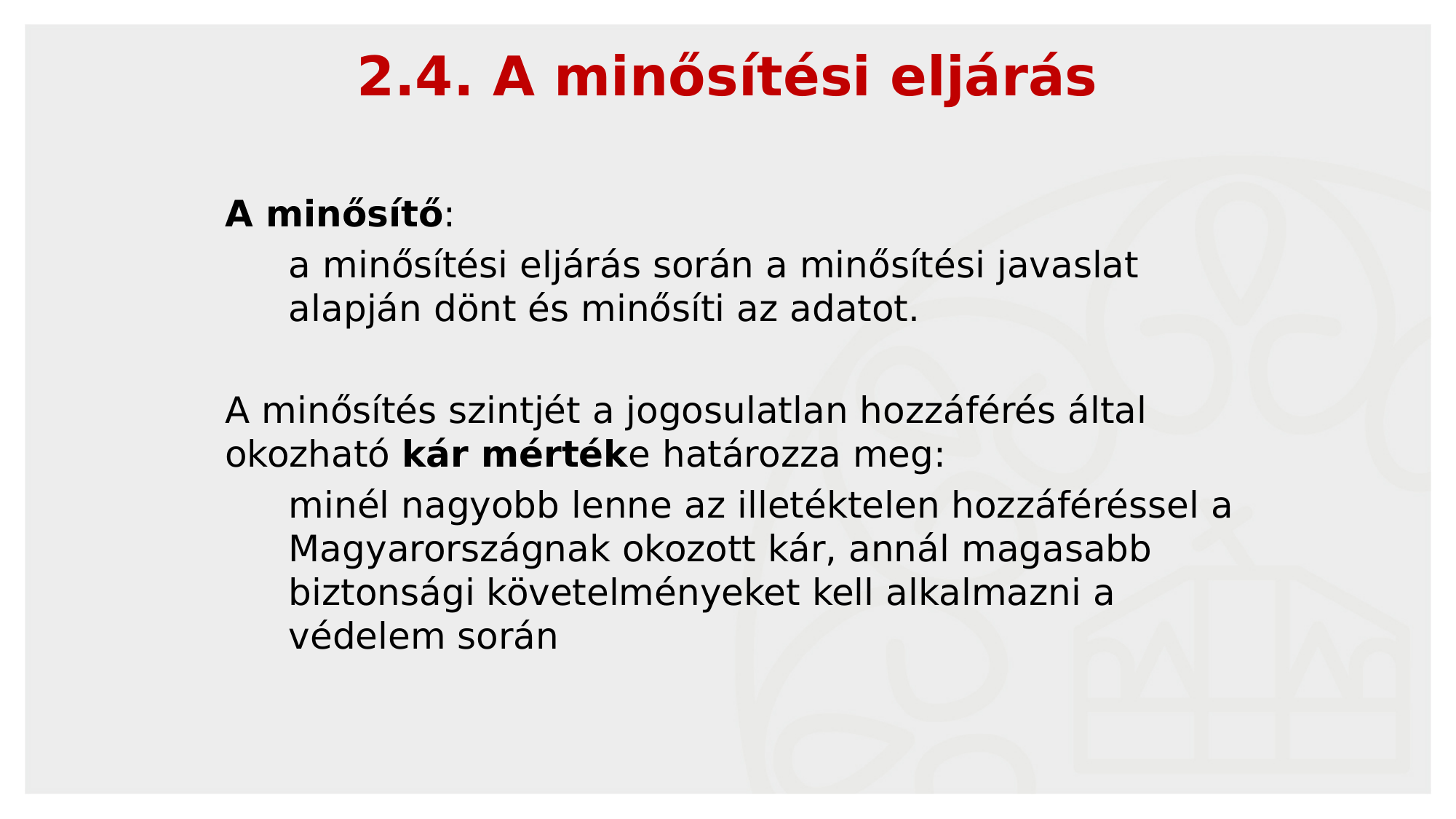

2.4. A minősítési eljárás
A minősítő:
a minősítési eljárás során a minősítési javaslat alapján dönt és minősíti az adatot.

A minősítés szintjét a jogosulatlan hozzáférés által okozható kár mértéke határozza meg:
minél nagyobb lenne az illetéktelen hozzáféréssel a  Magyarországnak okozott kár, annál magasabb biztonsági követelményeket kell alkalmazni a védelem során